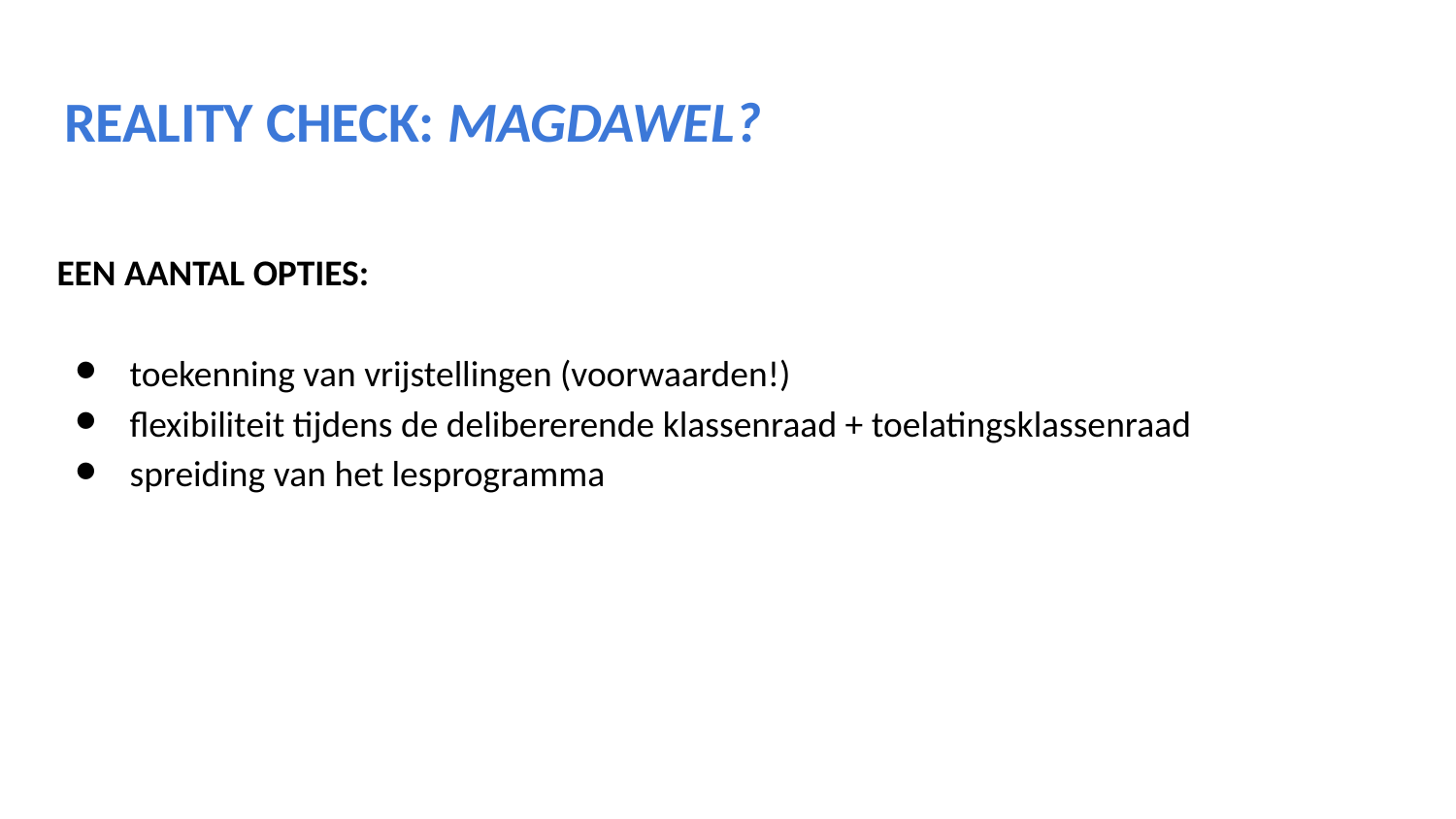

# REALITY CHECK: MAGDAWEL?
EEN AANTAL OPTIES:

toekenning van vrijstellingen (voorwaarden!)
flexibiliteit tijdens de delibererende klassenraad + toelatingsklassenraad
spreiding van het lesprogramma